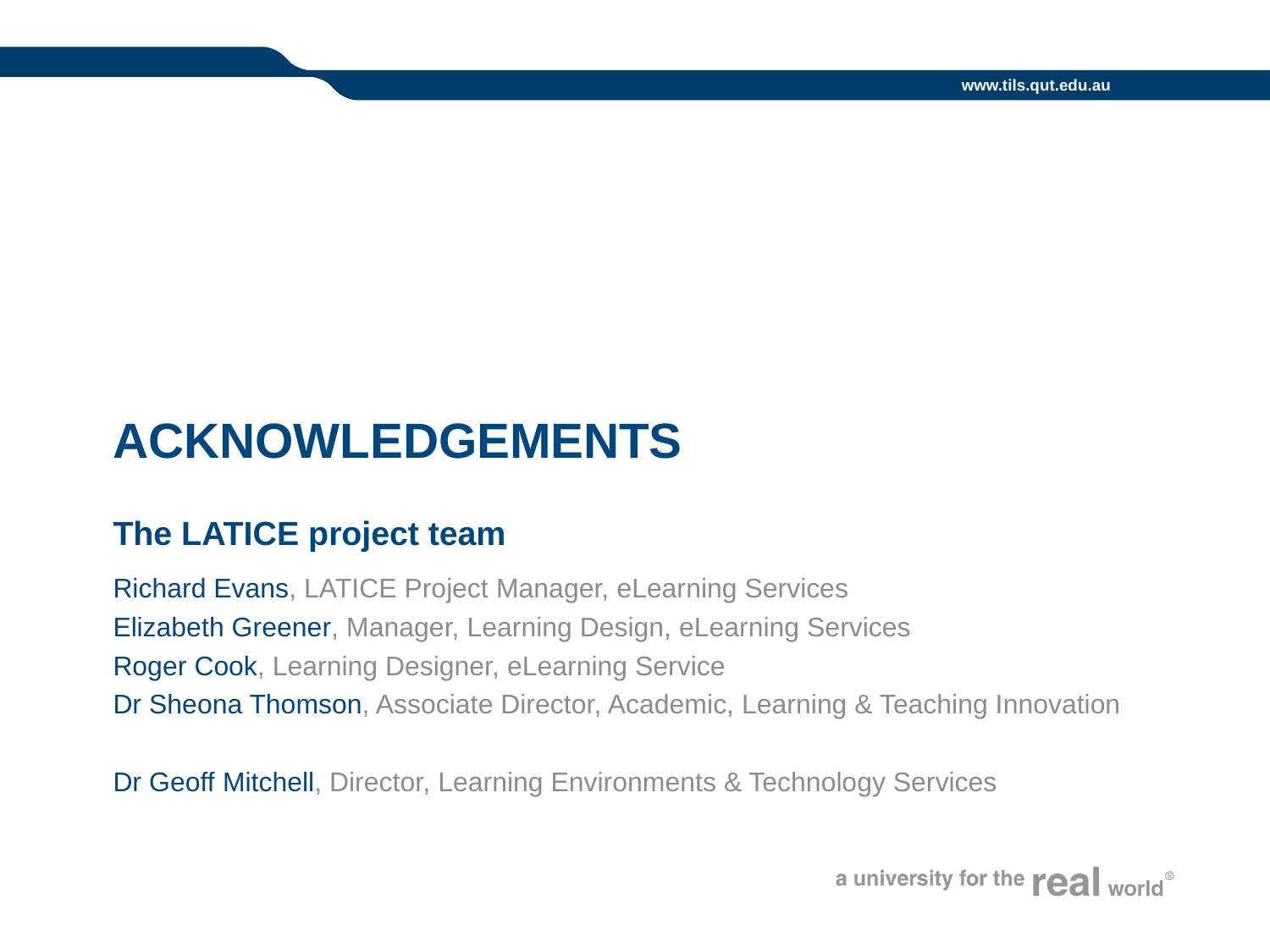

# Acknowledgements
The LATICE project team
Richard Evans, LATICE Project Manager, eLearning Services
Elizabeth Greener, Manager, Learning Design, eLearning Services
Roger Cook, Learning Designer, eLearning Service
Dr Sheona Thomson, Associate Director, Academic, Learning & Teaching Innovation

Dr Geoff Mitchell, Director, Learning Environments & Technology Services